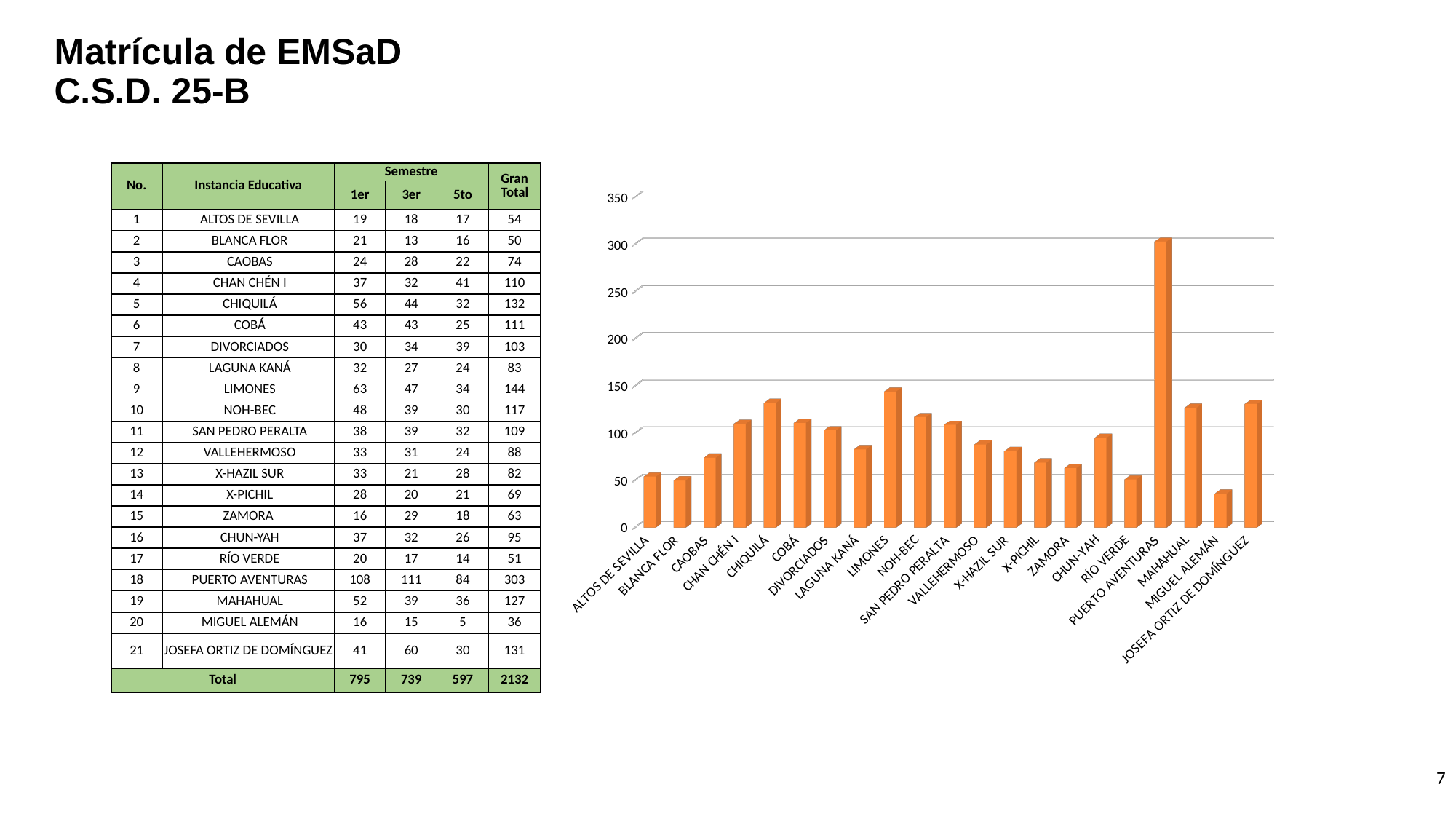

# Matrícula de EMSaD C.S.D. 25-B
| No. | Instancia Educativa | Semestre |  |  | Gran Total |
| --- | --- | --- | --- | --- | --- |
|  |  | 1er | 3er | 5to |  |
| 1 | ALTOS DE SEVILLA | 19 | 18 | 17 | 54 |
| 2 | BLANCA FLOR | 21 | 13 | 16 | 50 |
| 3 | CAOBAS | 24 | 28 | 22 | 74 |
| 4 | CHAN CHÉN I | 37 | 32 | 41 | 110 |
| 5 | CHIQUILÁ | 56 | 44 | 32 | 132 |
| 6 | COBÁ | 43 | 43 | 25 | 111 |
| 7 | DIVORCIADOS | 30 | 34 | 39 | 103 |
| 8 | LAGUNA KANÁ | 32 | 27 | 24 | 83 |
| 9 | LIMONES | 63 | 47 | 34 | 144 |
| 10 | NOH-BEC | 48 | 39 | 30 | 117 |
| 11 | SAN PEDRO PERALTA | 38 | 39 | 32 | 109 |
| 12 | VALLEHERMOSO | 33 | 31 | 24 | 88 |
| 13 | X-HAZIL SUR | 33 | 21 | 28 | 82 |
| 14 | X-PICHIL | 28 | 20 | 21 | 69 |
| 15 | ZAMORA | 16 | 29 | 18 | 63 |
| 16 | CHUN-YAH | 37 | 32 | 26 | 95 |
| 17 | RÍO VERDE | 20 | 17 | 14 | 51 |
| 18 | PUERTO AVENTURAS | 108 | 111 | 84 | 303 |
| 19 | MAHAHUAL | 52 | 39 | 36 | 127 |
| 20 | MIGUEL ALEMÁN | 16 | 15 | 5 | 36 |
| 21 | JOSEFA ORTIZ DE DOMÍNGUEZ | 41 | 60 | 30 | 131 |
| Total |  | 795 | 739 | 597 | 2132 |

[unsupported chart]

7